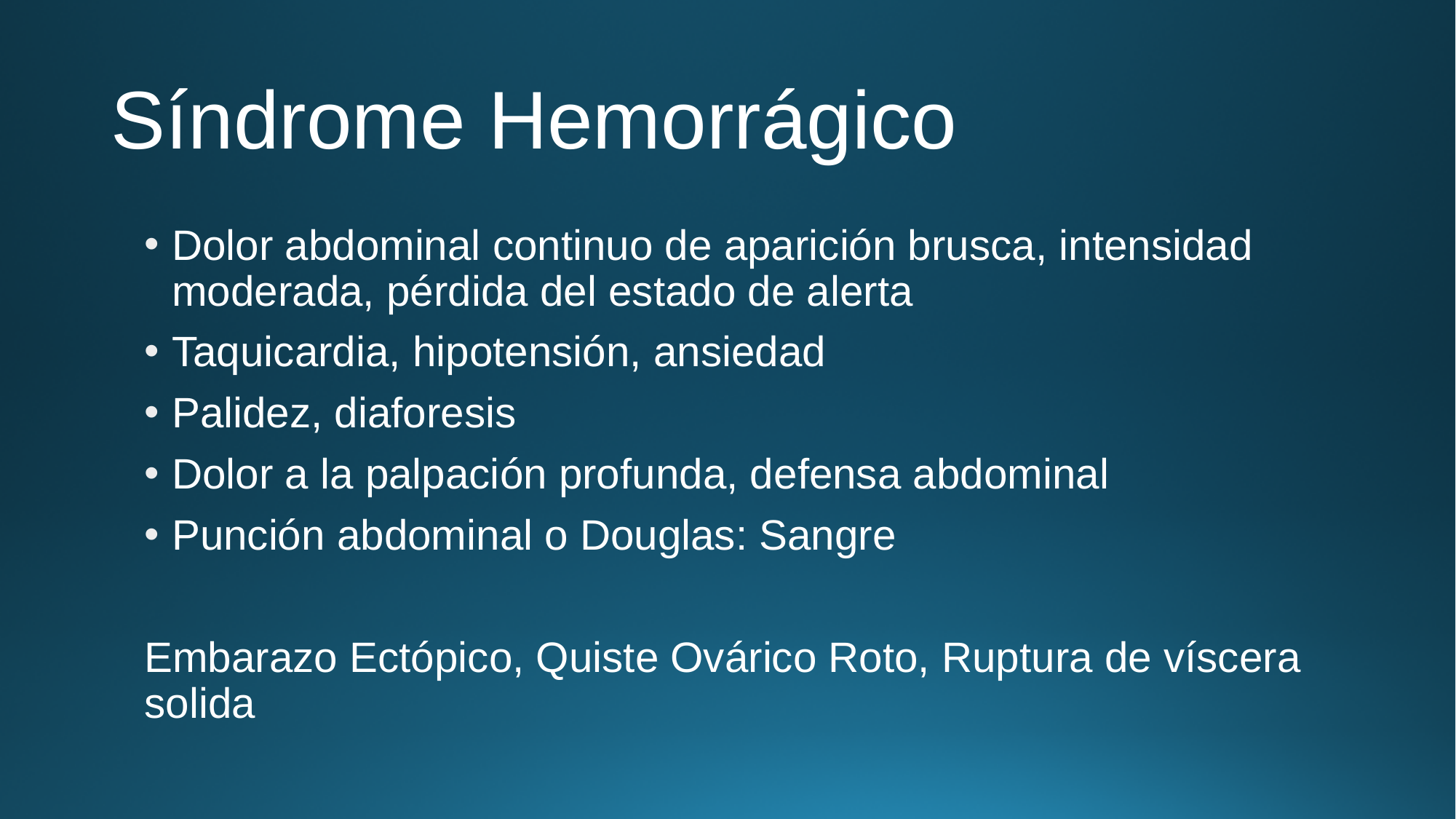

# Síndrome Hemorrágico
Dolor abdominal continuo de aparición brusca, intensidad moderada, pérdida del estado de alerta
Taquicardia, hipotensión, ansiedad
Palidez, diaforesis
Dolor a la palpación profunda, defensa abdominal
Punción abdominal o Douglas: Sangre

Embarazo Ectópico, Quiste Ovárico Roto, Ruptura de víscera solida